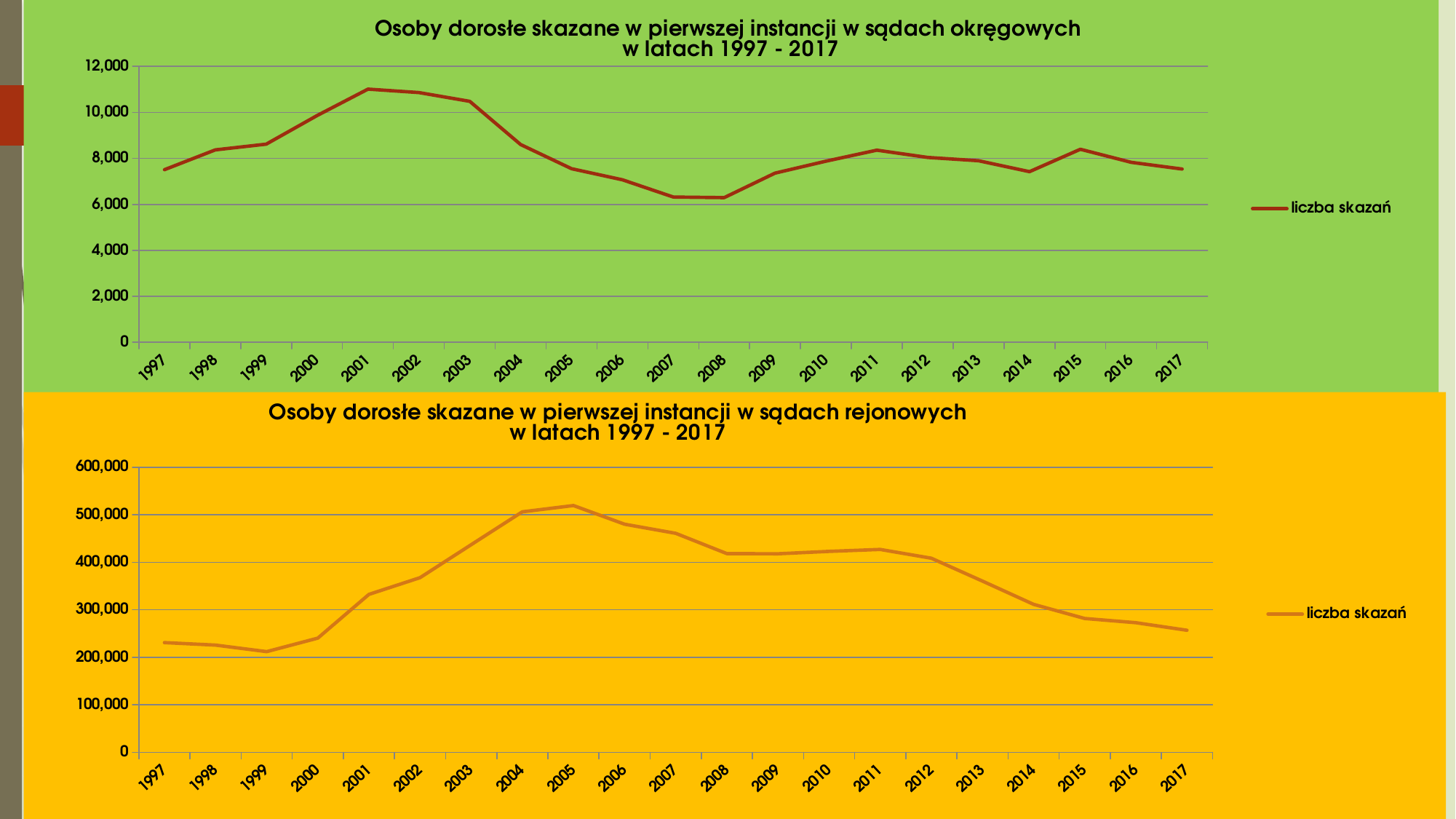

### Chart: Osoby dorosłe skazane w pierwszej instancji w sądach okręgowych
w latach 1997 - 2017

| Category |  |
|---|---|
| 1997 | 7509.0 |
| 1998 | 8372.0 |
| 1999 | 8621.0 |
| 2000 | 9864.0 |
| 2001 | 11014.0 |
| 2002 | 10864.0 |
| 2003 | 10483.0 |
| 2004 | 8604.0 |
| 2005 | 7553.0 |
| 2006 | 7070.0 |
| 2007 | 6320.0 |
| 2008 | 6294.0 |
| 2009 | 7360.0 |
| 2010 | 7880.0 |
| 2011 | 8359.0 |
| 2012 | 8042.0 |
| 2013 | 7898.0 |
| 2014 | 7423.0 |
| 2015 | 8398.0 |
| 2016 | 7830.0 |
| 2017 | 7537.0 |

### Chart: Osoby dorosłe skazane w pierwszej instancji w sądach rejonowych
w latach 1997 - 2017

| Category |  |
|---|---|
| 1997 | 230882.0 |
| 1998 | 225696.0 |
| 1999 | 211941.0 |
| 2000 | 240290.0 |
| 2001 | 332457.0 |
| 2002 | 367609.0 |
| 2003 | 437030.0 |
| 2004 | 506113.0 |
| 2005 | 519317.0 |
| 2006 | 480049.0 |
| 2007 | 460839.0 |
| 2008 | 418202.0 |
| 2009 | 417816.0 |
| 2010 | 422896.0 |
| 2011 | 426936.0 |
| 2012 | 408550.0 |
| 2013 | 360374.0 |
| 2014 | 311503.0 |
| 2015 | 281620.0 |
| 2016 | 272756.0 |
| 2017 | 256837.0 |